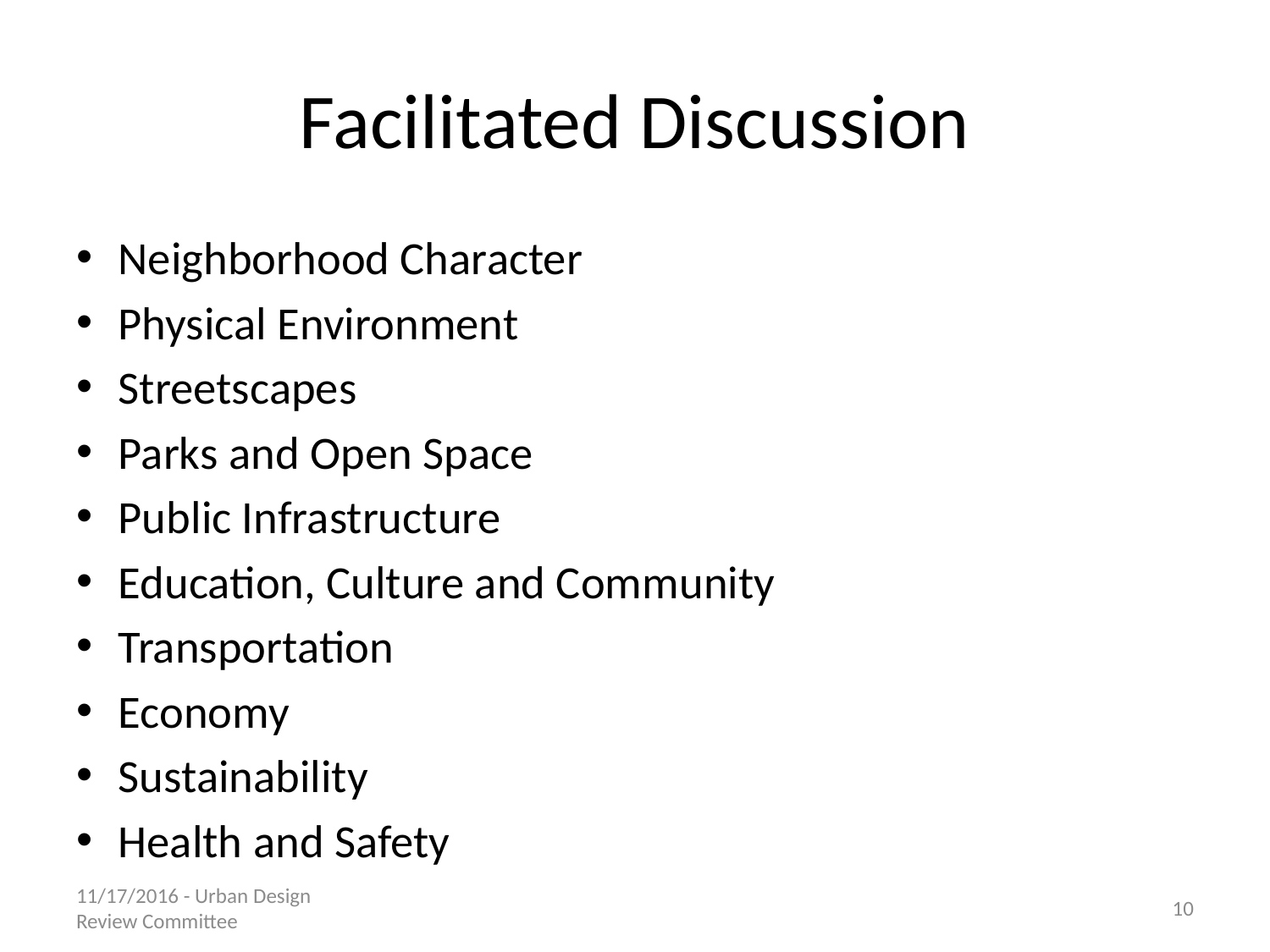

# Facilitated Discussion
Neighborhood Character
Physical Environment
Streetscapes
Parks and Open Space
Public Infrastructure
Education, Culture and Community
Transportation
Economy
Sustainability
Health and Safety
11/17/2016 - Urban Design Review Committee
10